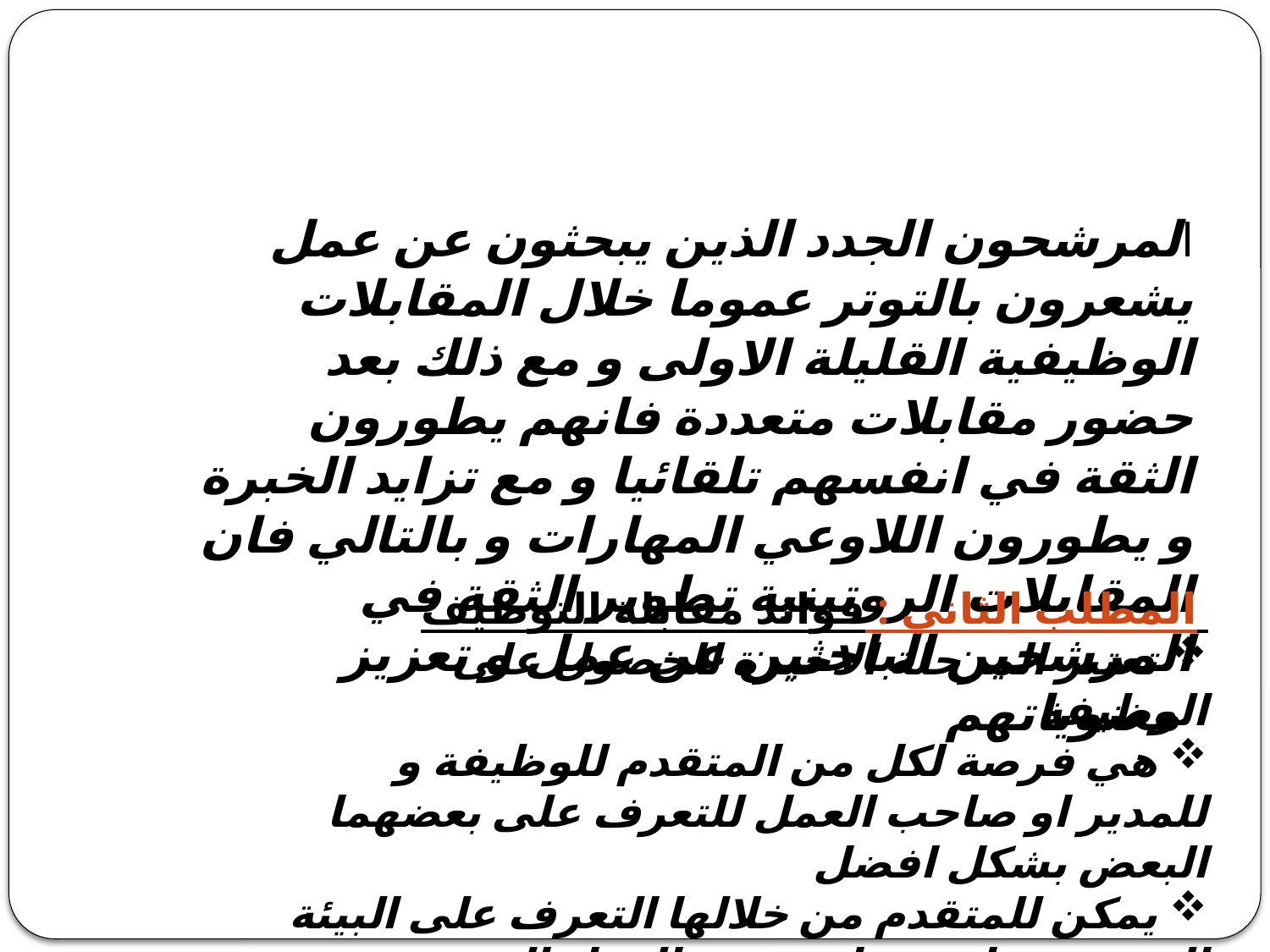

#
المرشحون الجدد الذين يبحثون عن عمل يشعرون بالتوتر عموما خلال المقابلات الوظيفية القليلة الاولى و مع ذلك بعد حضور مقابلات متعددة فانهم يطورون الثقة في انفسهم تلقائيا و مع تزايد الخبرة و يطورون اللاوعي المهارات و بالتالي فان المقابلات الروتينية تطوير الثقة في المرشحين الباحثين عن عمل و تعزيز معنوياتهم
المطلب الثاني : فوائد مقابلة التوظيف
 تعتبر المرحلة الاخيرة للحصول على الوظيفة
 هي فرصة لكل من المتقدم للوظيفة و للمدير او صاحب العمل للتعرف على بعضهما البعض بشكل افضل
 يمكن للمتقدم من خلالها التعرف على البيئة التي سيعمل  فيها و فريق العمل الذي سيصبح جزءا منه في حال حصل على الوظيفة
 تتيح  للمتقدم معاينة ما اذا كانت الوظيفة و بيئتها مناسبة له ام لا